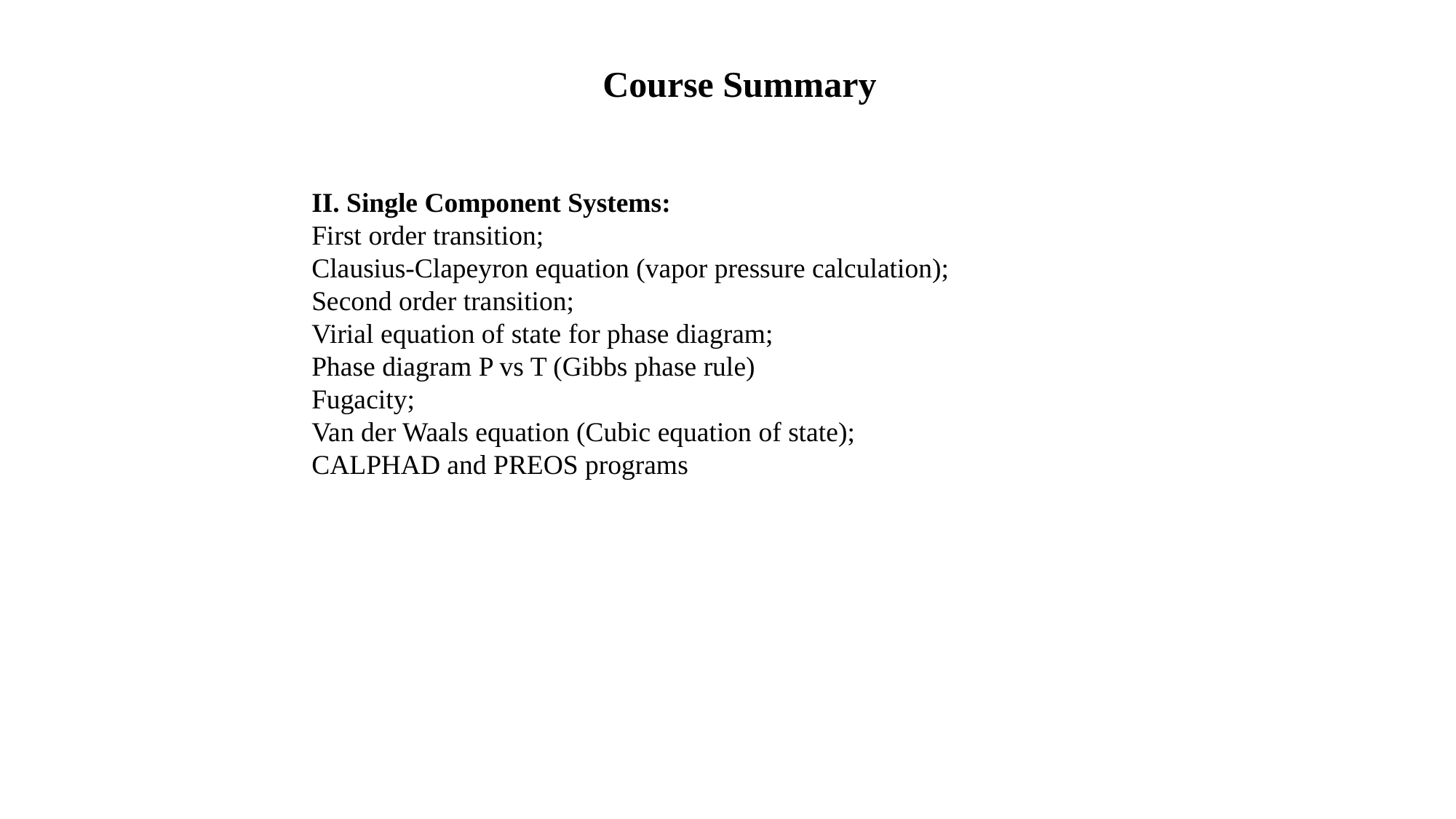

Course Summary
II. Single Component Systems:
First order transition;
Clausius-Clapeyron equation (vapor pressure calculation);
Second order transition;
Virial equation of state for phase diagram;
Phase diagram P vs T (Gibbs phase rule)
Fugacity;
Van der Waals equation (Cubic equation of state);
CALPHAD and PREOS programs